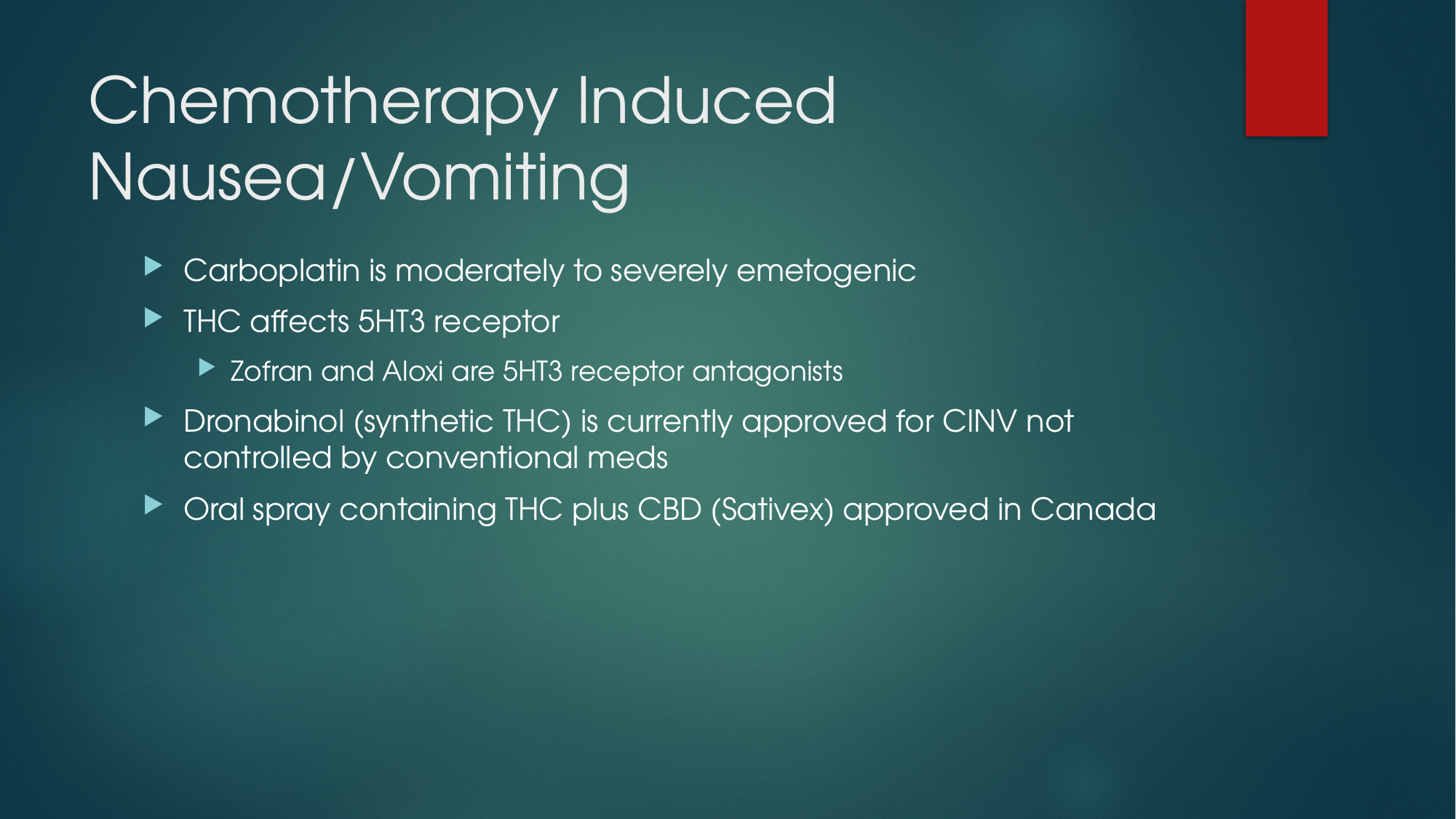

# Chemotherapy Induced Nausea/Vomiting
Carboplatin is moderately to severely emetogenic
THC affects 5HT3 receptor
Zofran and Aloxi are 5HT3 receptor antagonists
Dronabinol (synthetic THC) is currently approved for CINV not controlled by conventional meds
Oral spray containing THC plus CBD (Sativex) approved in Canada